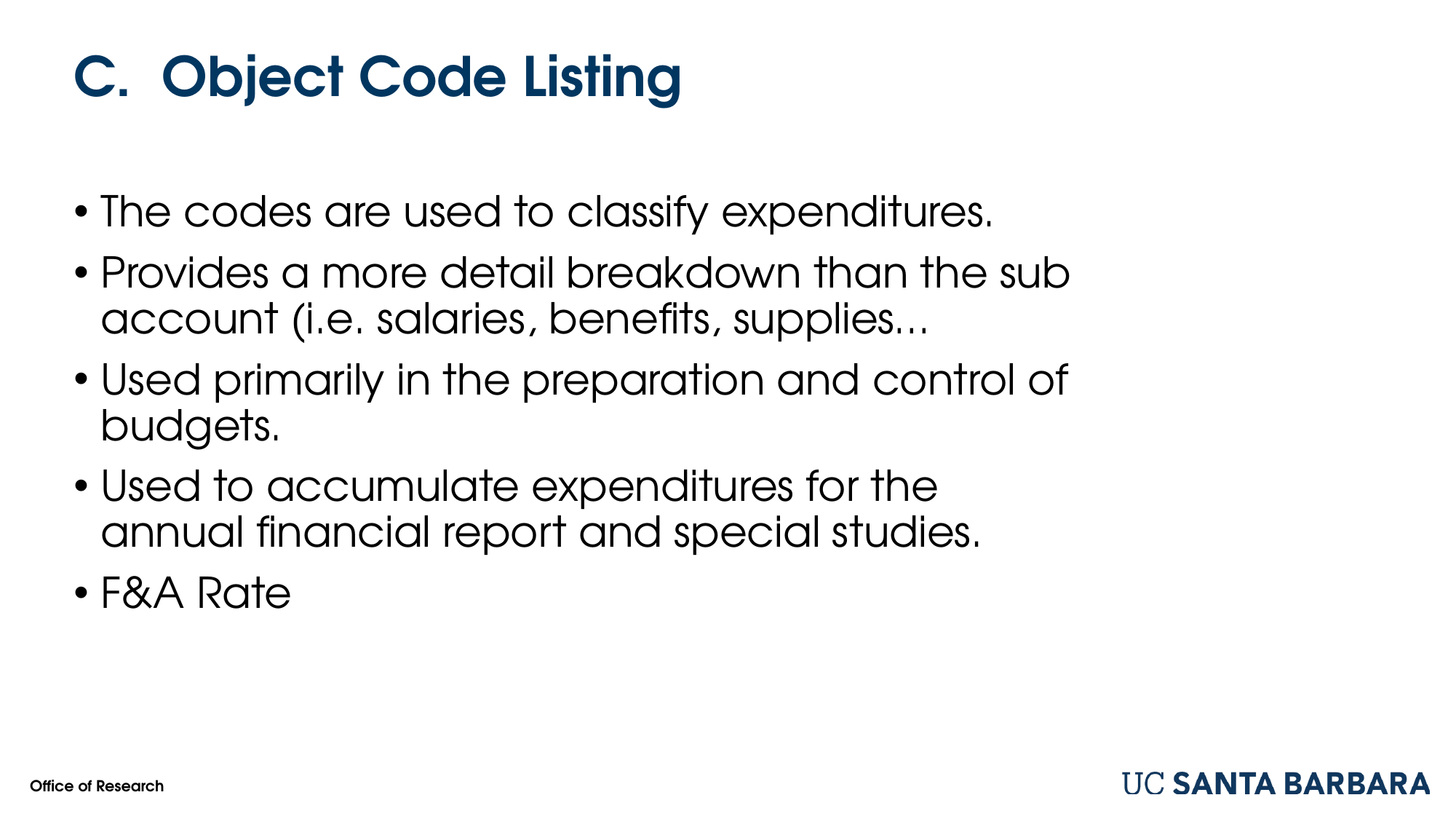

# C.  Object Code Listing
The codes are used to classify expenditures.
Provides a more detail breakdown than the sub account (i.e. salaries, benefits, supplies…
Used primarily in the preparation and control of budgets.
Used to accumulate expenditures for the annual financial report and special studies.
F&A Rate